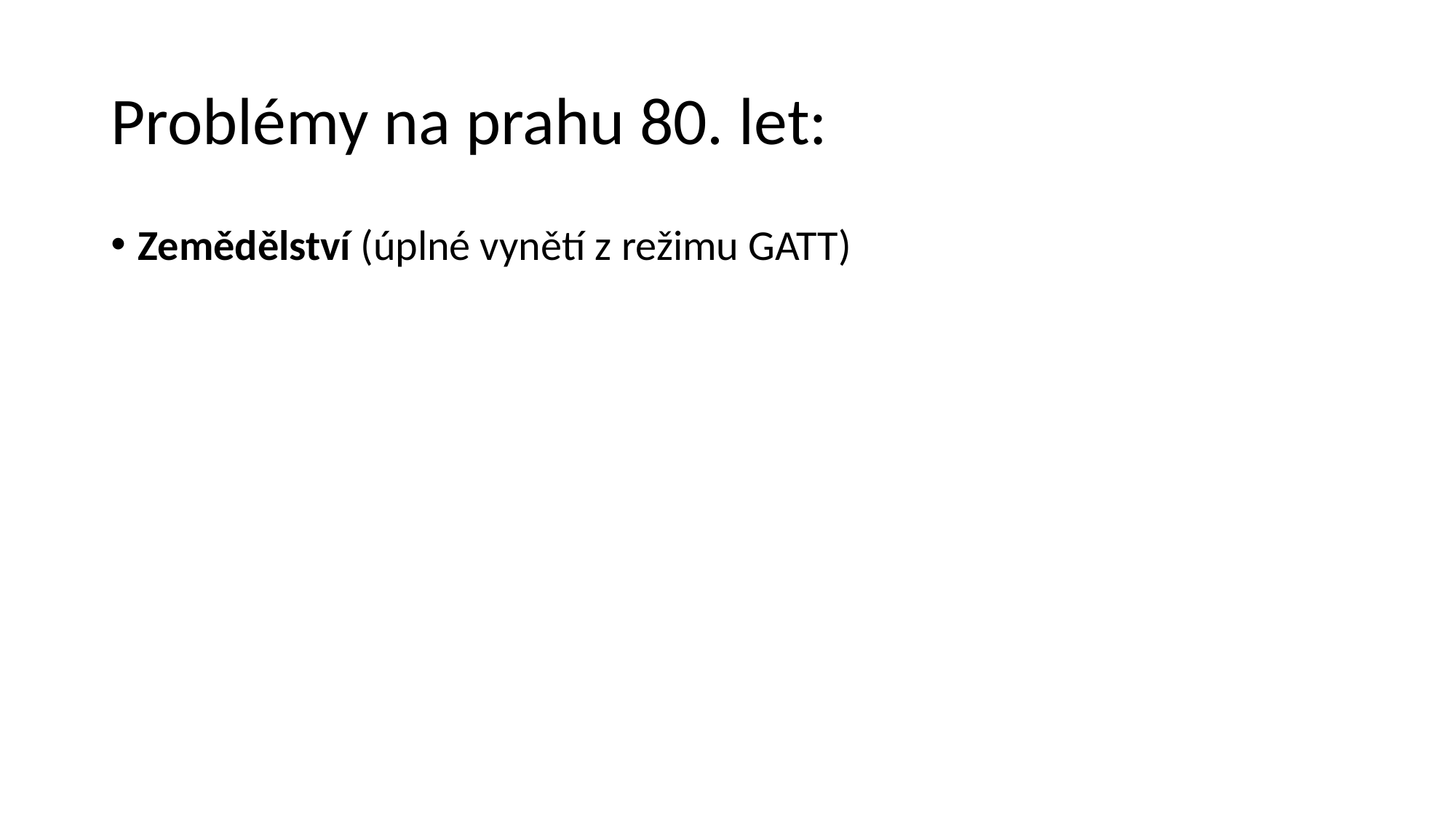

# Problémy na prahu 80. let:
Zemědělství (úplné vynětí z režimu GATT)